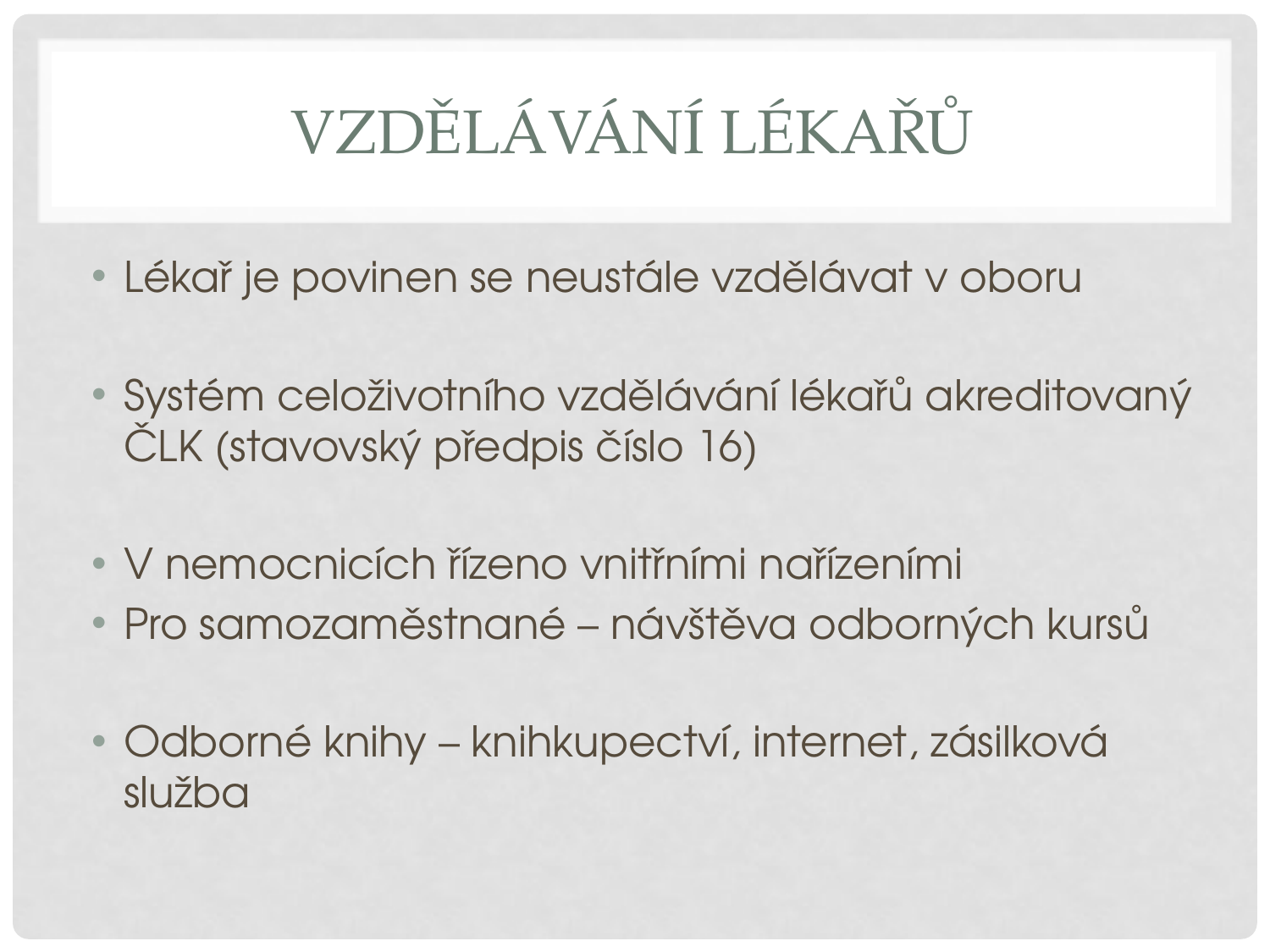

# VZDĚLÁVÁNÍ Lékařů
Lékař je povinen se neustále vzdělávat v oboru

Systém celoživotního vzdělávání lékařů akreditovaný ČLK (stavovský předpis číslo 16)

V nemocnicích řízeno vnitřními nařízeními
Pro samozaměstnané – návštěva odborných kursů

Odborné knihy – knihkupectví, internet, zásilková služba